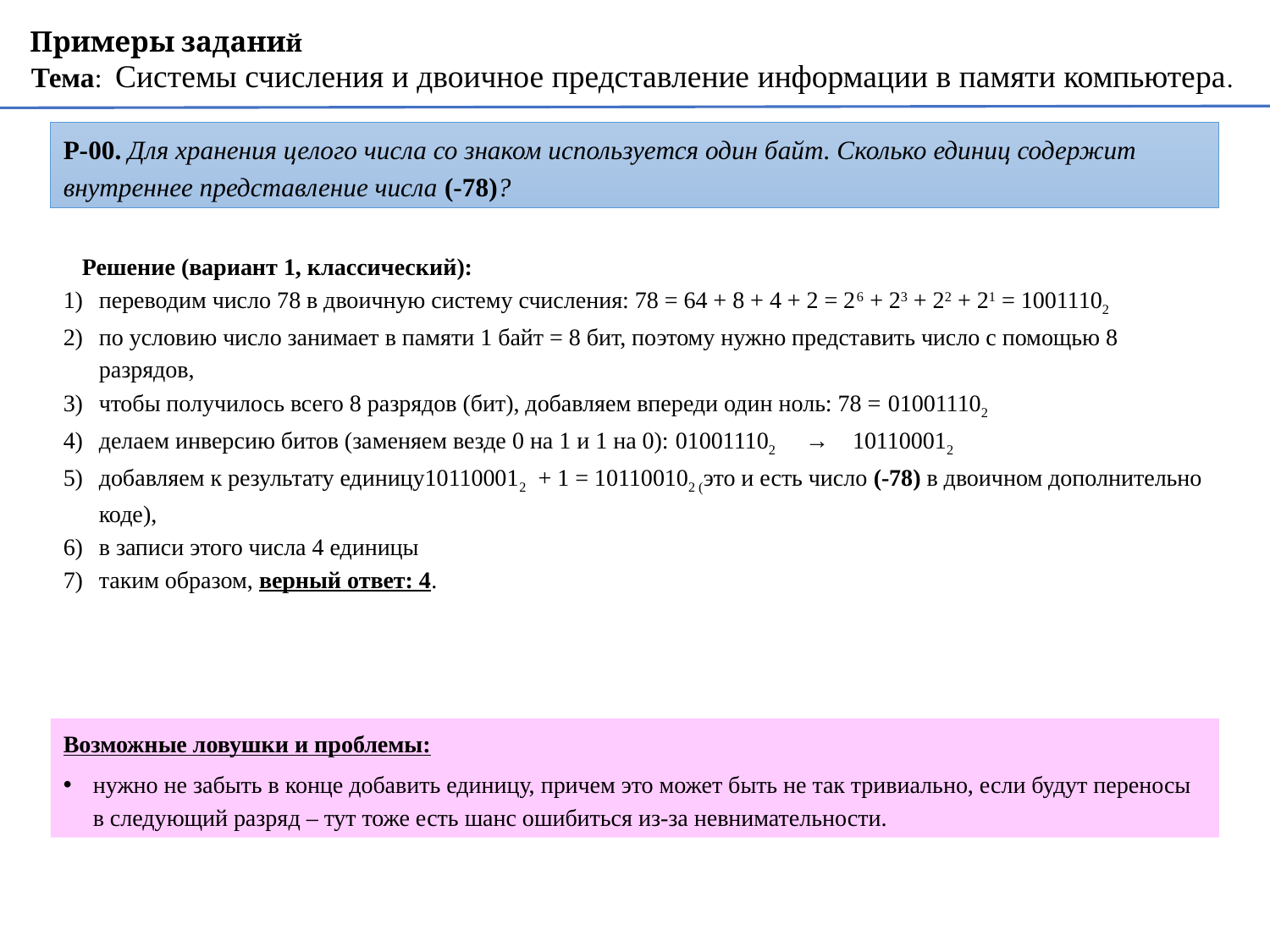

Тема:  Системы счисления и двоичное представление информации в памяти компьютера.
Примеры заданий
Р-00. Для хранения целого числа со знаком используется один байт. Сколько единиц содержит внутреннее представление числа (-78)?
Решение (вариант 1, классический):
переводим число 78 в двоичную систему счисления: 78 = 64 + 8 + 4 + 2 = 26 + 23 + 22 + 21 = 10011102
по условию число занимает в памяти 1 байт = 8 бит, поэтому нужно представить число с помощью 8 разрядов,
чтобы получилось всего 8 разрядов (бит), добавляем впереди один ноль: 78 = 010011102
делаем инверсию битов (заменяем везде 0 на 1 и 1 на 0): 010011102     →    101100012
добавляем к результату единицу101100012  + 1 = 101100102 (это и есть число (-78) в двоичном дополнительно коде),
в записи этого числа 4 единицы
таким образом, верный ответ: 4.
Возможные ловушки и проблемы:
нужно не забыть в конце добавить единицу, причем это может быть не так тривиально, если будут переносы в следующий разряд – тут тоже есть шанс ошибиться из-за невнимательности.